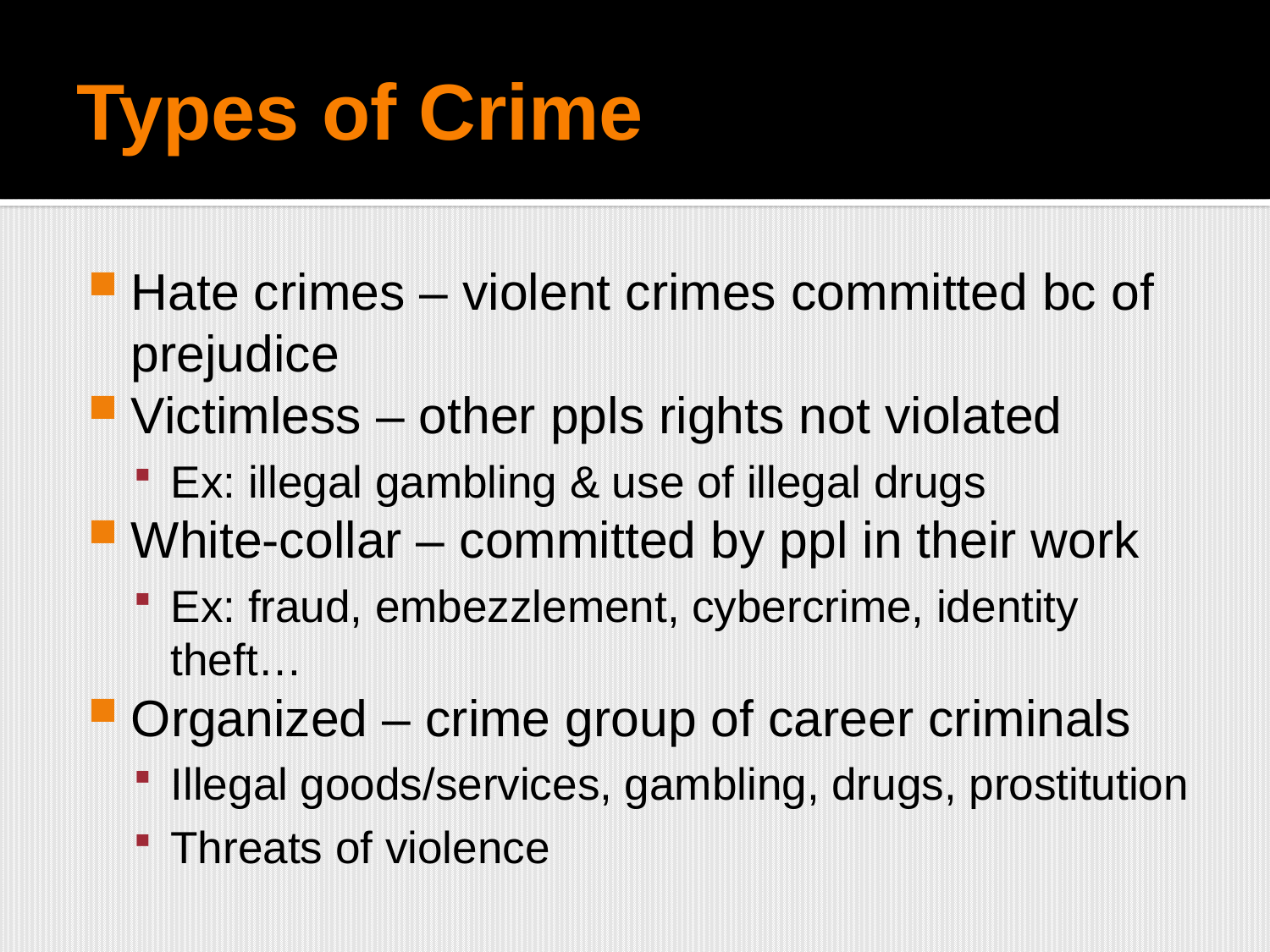

# Types of Crime
Hate crimes – violent crimes committed bc of prejudice
Victimless – other ppls rights not violated
Ex: illegal gambling & use of illegal drugs
White-collar – committed by ppl in their work
Ex: fraud, embezzlement, cybercrime, identity theft…
Organized – crime group of career criminals
Illegal goods/services, gambling, drugs, prostitution
Threats of violence